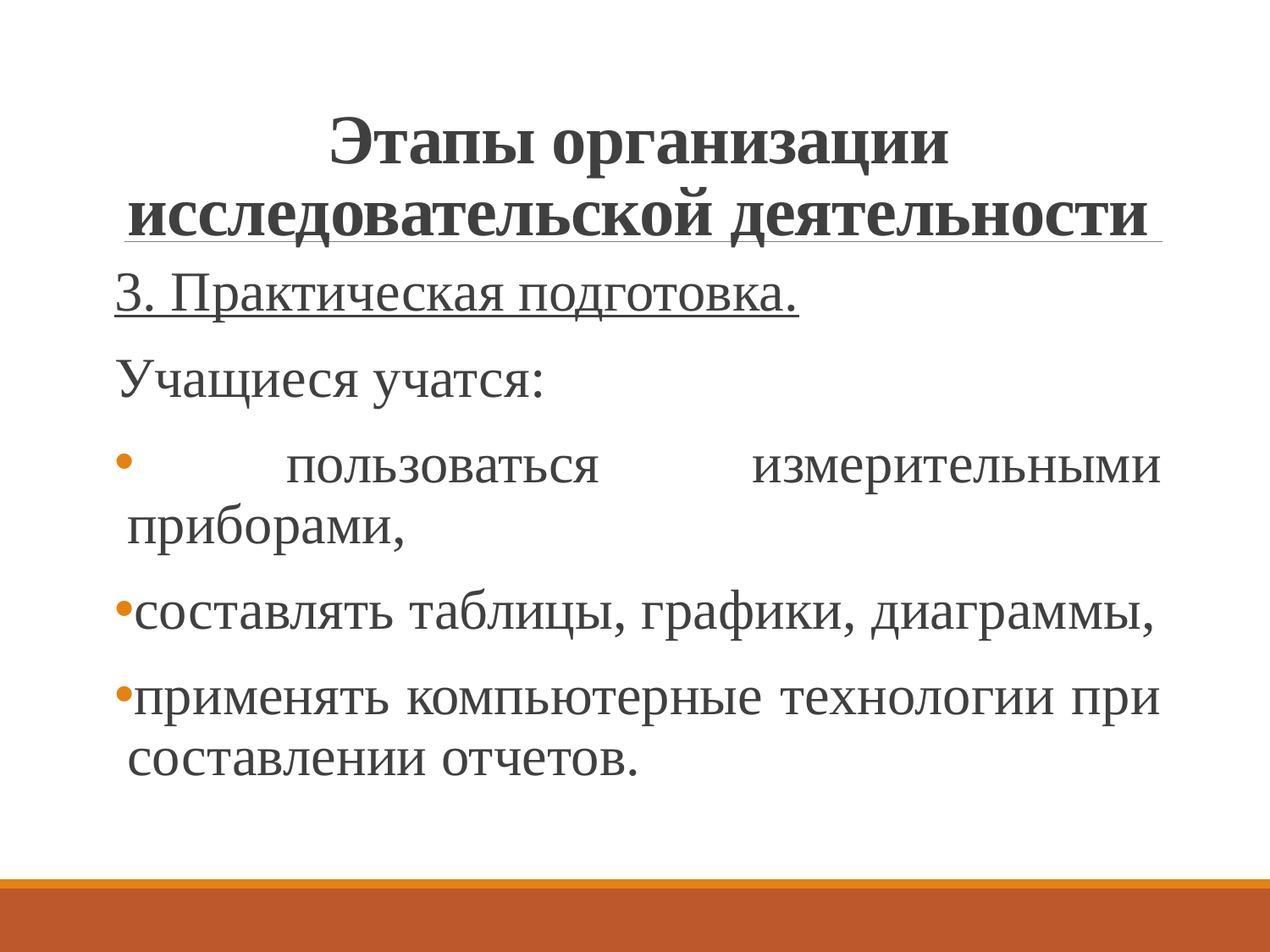

# Этапы организации исследовательской деятельности
3. Практическая подготовка.
Учащиеся учатся:
 пользоваться измерительными приборами,
составлять таблицы, графики, диаграммы,
применять компьютерные технологии при составлении отчетов.